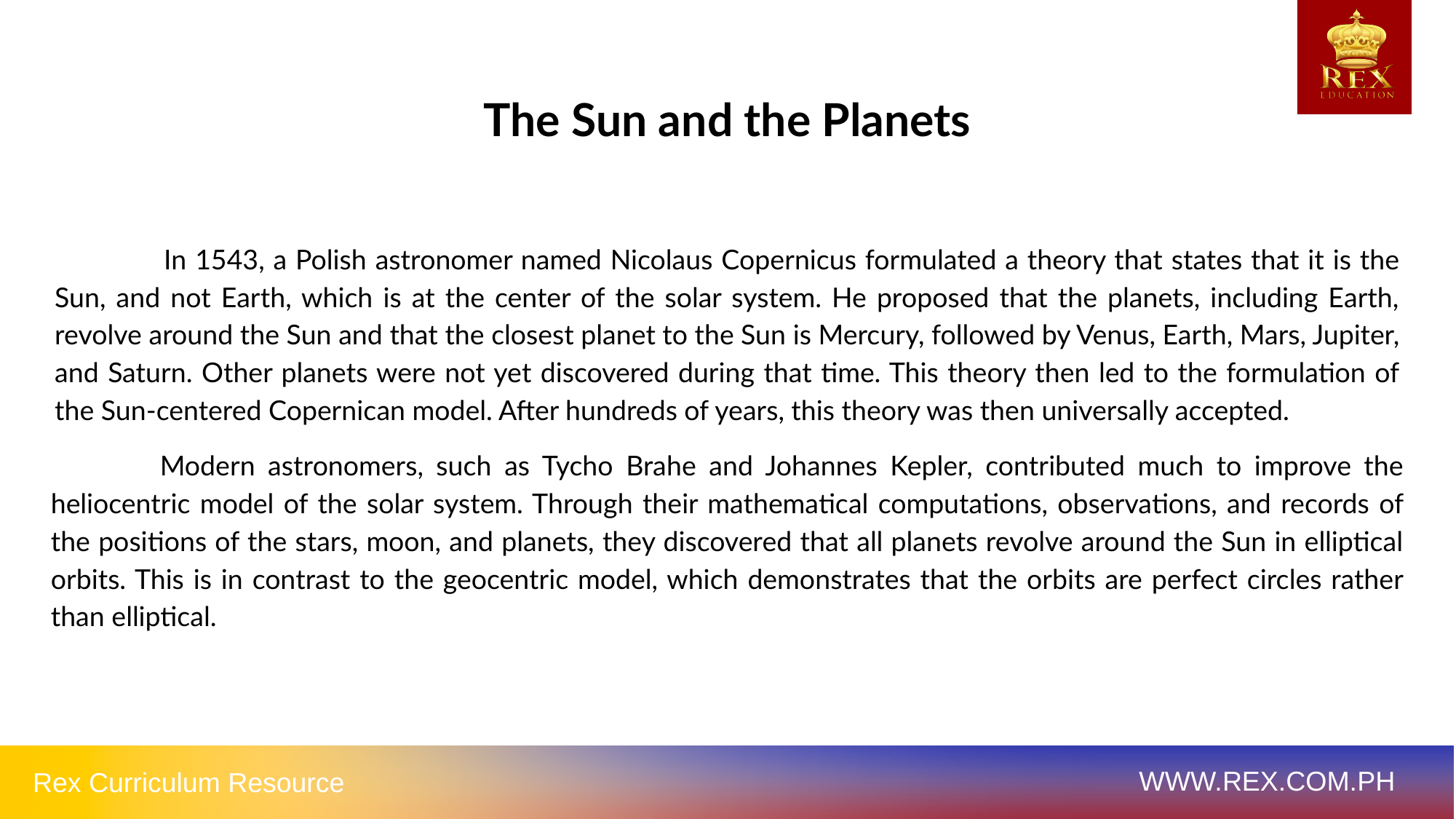

The Sun and the Planets
	In 1543, a Polish astronomer named Nicolaus Copernicus formulated a theory that states that it is the Sun, and not Earth, which is at the center of the solar system. He proposed that the planets, including Earth, revolve around the Sun and that the closest planet to the Sun is Mercury, followed by Venus, Earth, Mars, Jupiter, and Saturn. Other planets were not yet discovered during that time. This theory then led to the formulation of the Sun-centered Copernican model. After hundreds of years, this theory was then universally accepted.
	Modern astronomers, such as Tycho Brahe and Johannes Kepler, contributed much to improve the heliocentric model of the solar system. Through their mathematical computations, observations, and records of the positions of the stars, moon, and planets, they discovered that all planets revolve around the Sun in elliptical orbits. This is in contrast to the geocentric model, which demonstrates that the orbits are perfect circles rather than elliptical.